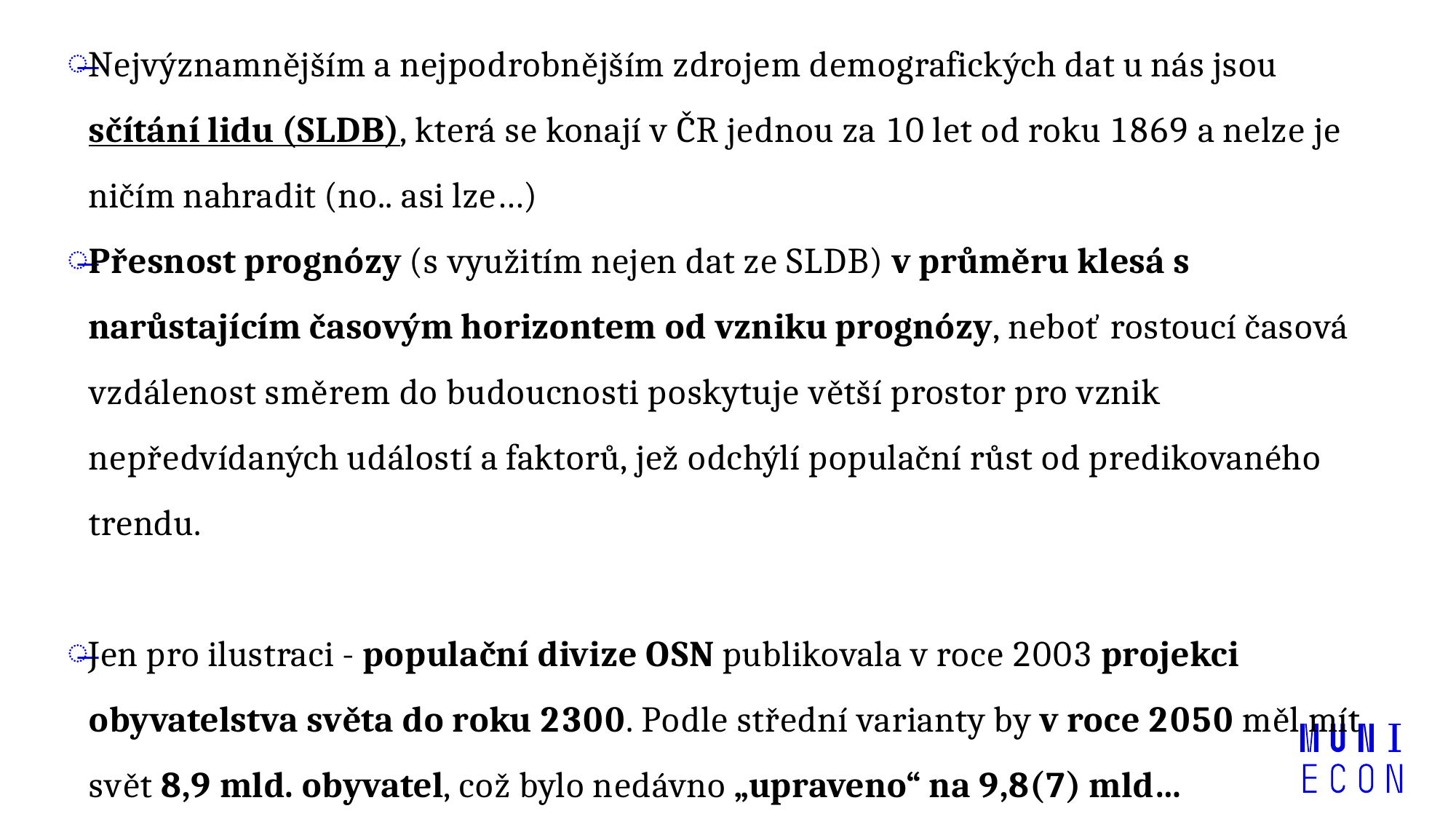

Nejvýznamnějším a nejpodrobnějším zdrojem demografických dat u nás jsou sčítání lidu (SLDB), která se konají v ČR jednou za 10 let od roku 1869 a nelze je ničím nahradit (no.. asi lze…)
Přesnost prognózy (s využitím nejen dat ze SLDB) v průměru klesá s narůstajícím časovým horizontem od vzniku prognózy, neboť rostoucí časová vzdálenost směrem do budoucnosti poskytuje větší prostor pro vznik nepředvídaných událostí a faktorů, jež odchýlí populační růst od predikovaného trendu.

Jen pro ilustraci - populační divize OSN publikovala v roce 2003 projekci obyvatelstva světa do roku 2300. Podle střední varianty by v roce 2050 měl mít svět 8,9 mld. obyvatel, což bylo nedávno „upraveno“ na 9,8(7) mld…